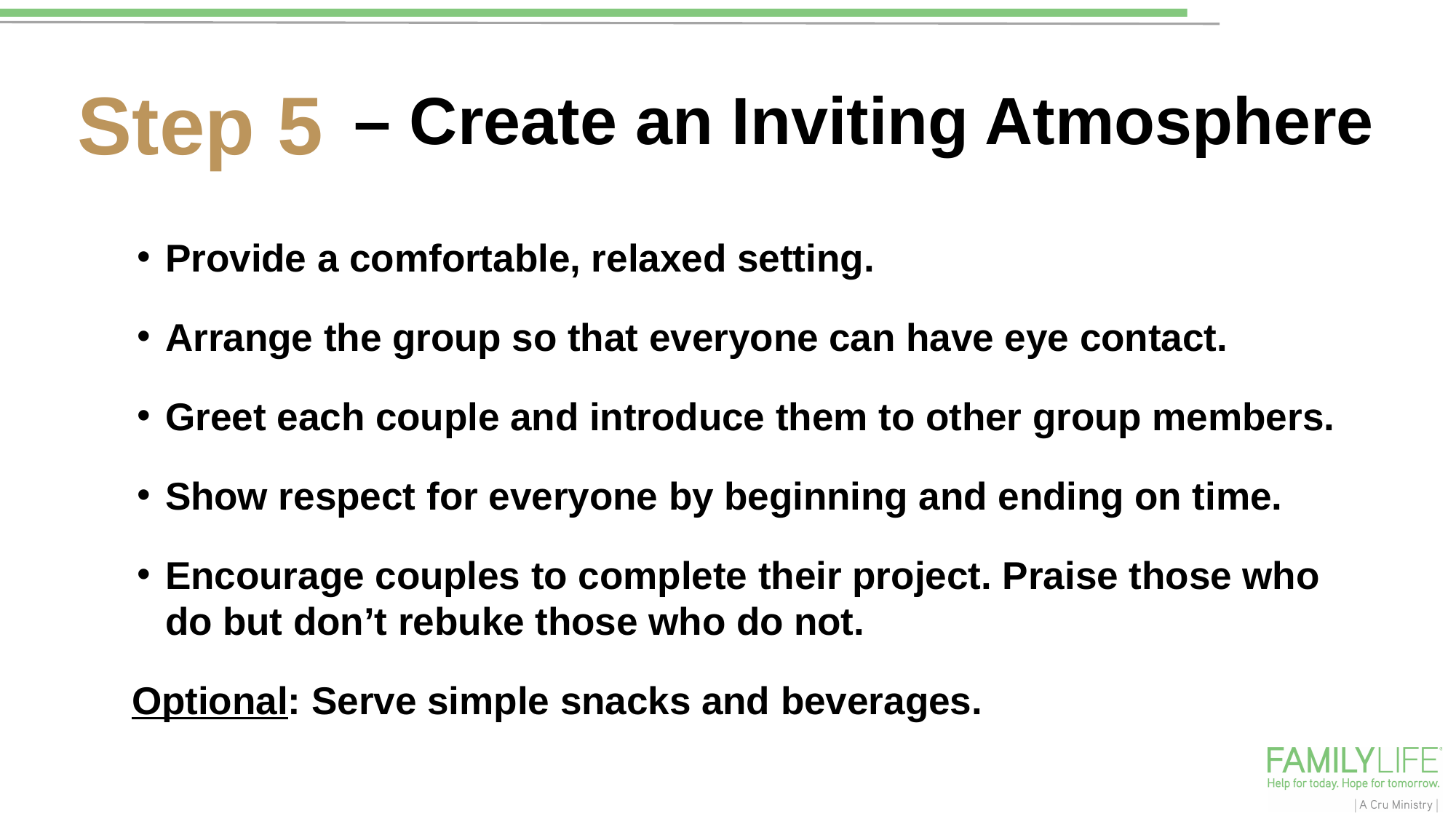

# – Create an Inviting Atmosphere
Step 5
Provide a comfortable, relaxed setting.
Arrange the group so that everyone can have eye contact.
Greet each couple and introduce them to other group members.
Show respect for everyone by beginning and ending on time.
Encourage couples to complete their project. Praise those who do but don’t rebuke those who do not.
Optional: Serve simple snacks and beverages.